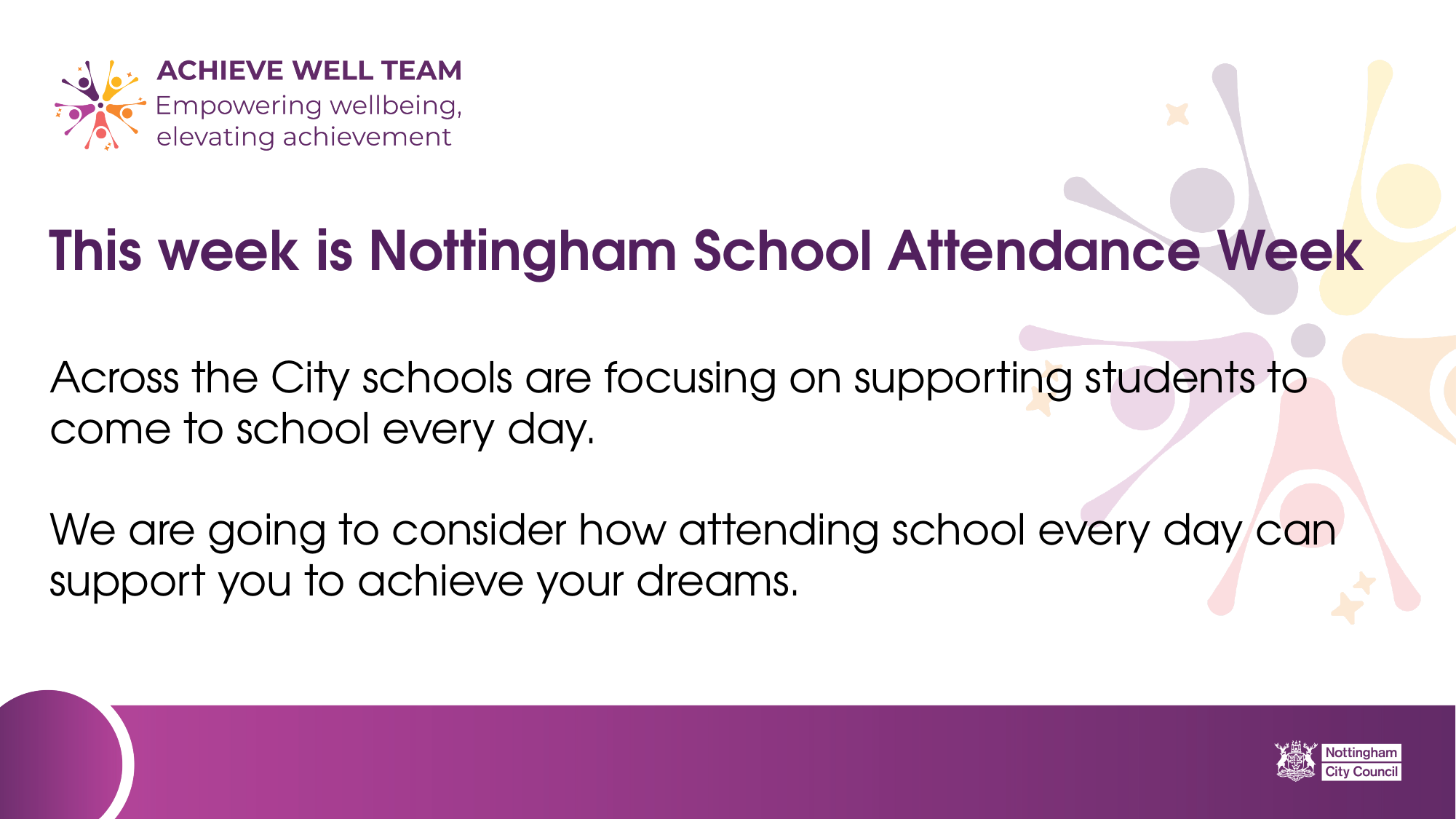

# This week is Nottingham School Attendance Week
Across the City schools are focusing on supporting students to come to school every day.

We are going to consider how attending school every day can support you to achieve your dreams.